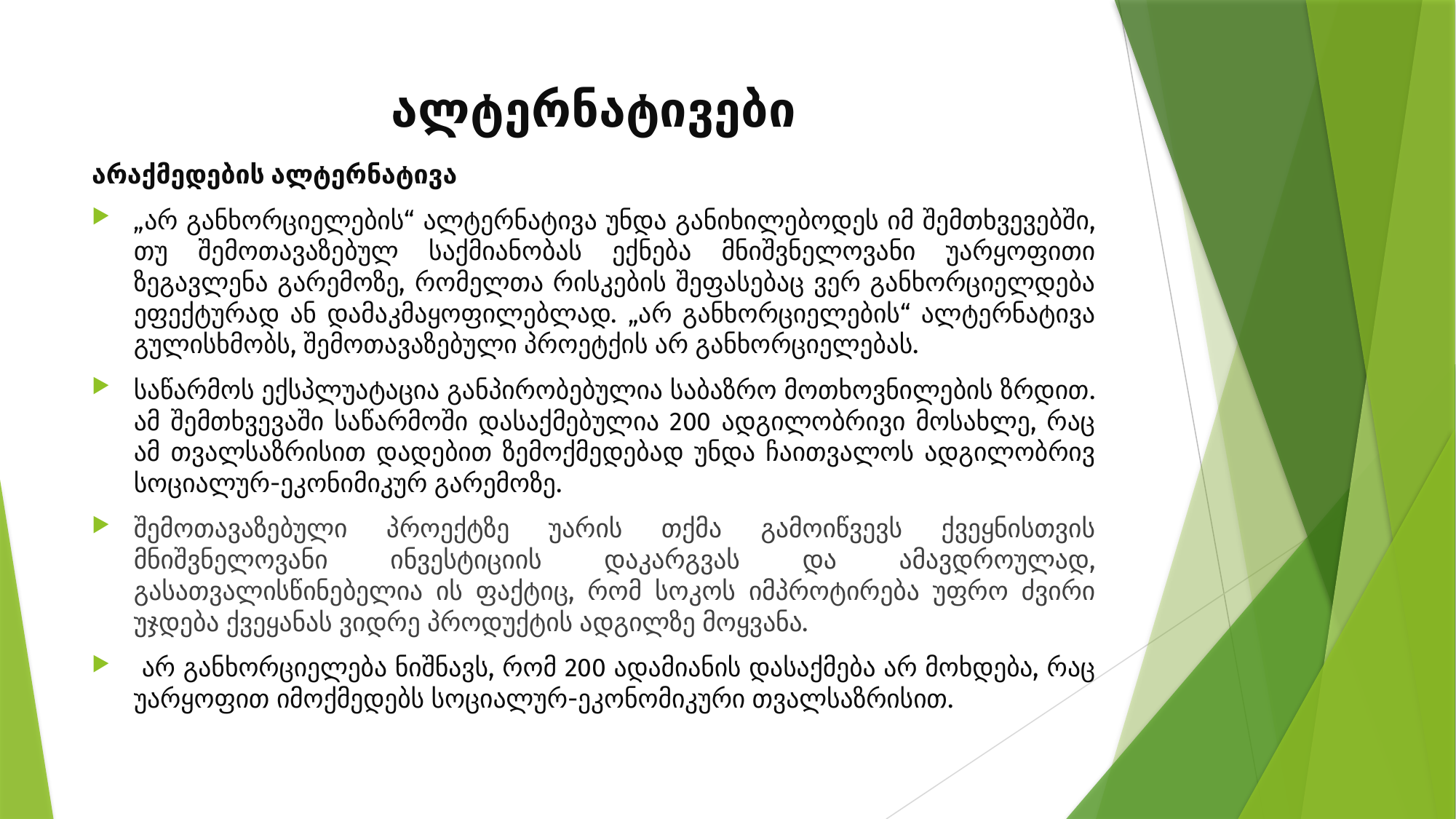

# ალტერნატივები
არაქმედების ალტერნატივა
„არ განხორციელების“ ალტერნატივა უნდა განიხილებოდეს იმ შემთხვევებში, თუ შემოთავაზებულ საქმიანობას ექნება მნიშვნელოვანი უარყოფითი ზეგავლენა გარემოზე, რომელთა რისკების შეფასებაც ვერ განხორციელდება ეფექტურად ან დამაკმაყოფილებლად. „არ განხორციელების“ ალტერნატივა გულისხმობს, შემოთავაზებული პროეტქის არ განხორციელებას.
საწარმოს ექსპლუატაცია განპირობებულია საბაზრო მოთხოვნილების ზრდით. ამ შემთხვევაში საწარმოში დასაქმებულია 200 ადგილობრივი მოსახლე, რაც ამ თვალსაზრისით დადებით ზემოქმედებად უნდა ჩაითვალოს ადგილობრივ სოციალურ-ეკონიმიკურ გარემოზე.
შემოთავაზებული პროექტზე უარის თქმა გამოიწვევს ქვეყნისთვის მნიშვნელოვანი ინვესტიციის დაკარგვას და ამავდროულად, გასათვალისწინებელია ის ფაქტიც, რომ სოკოს იმპროტირება უფრო ძვირი უჯდება ქვეყანას ვიდრე პროდუქტის ადგილზე მოყვანა.
 არ განხორციელება ნიშნავს, რომ 200 ადამიანის დასაქმება არ მოხდება, რაც უარყოფით იმოქმედებს სოციალურ-ეკონომიკური თვალსაზრისით.